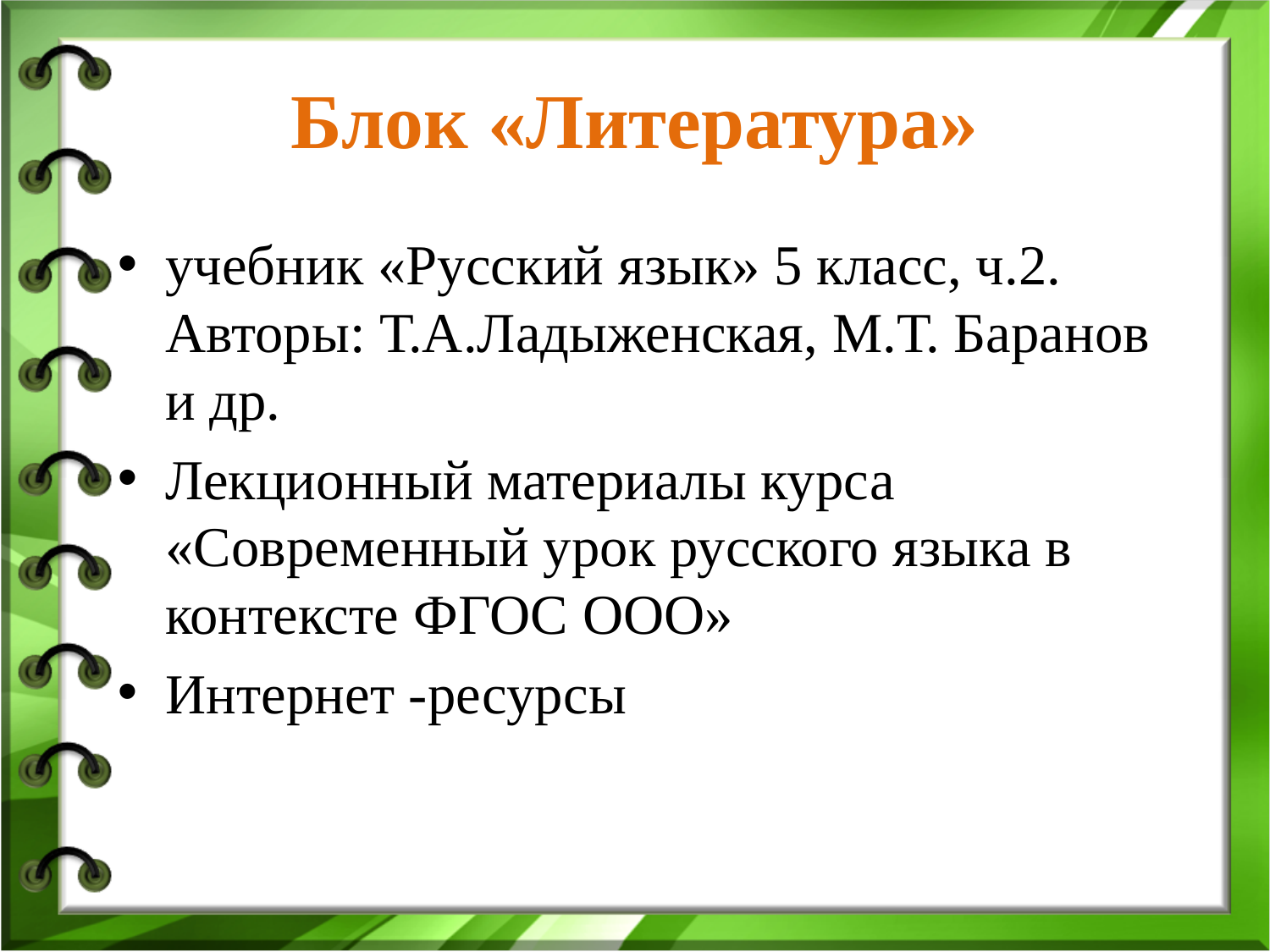

# Блок «Литература»
учебник «Русский язык» 5 класс, ч.2. Авторы: Т.А.Ладыженская, М.Т. Баранов и др.
Лекционный материалы курса  «Современный урок русского языка в контексте ФГОС ООО»
Интернет -ресурсы